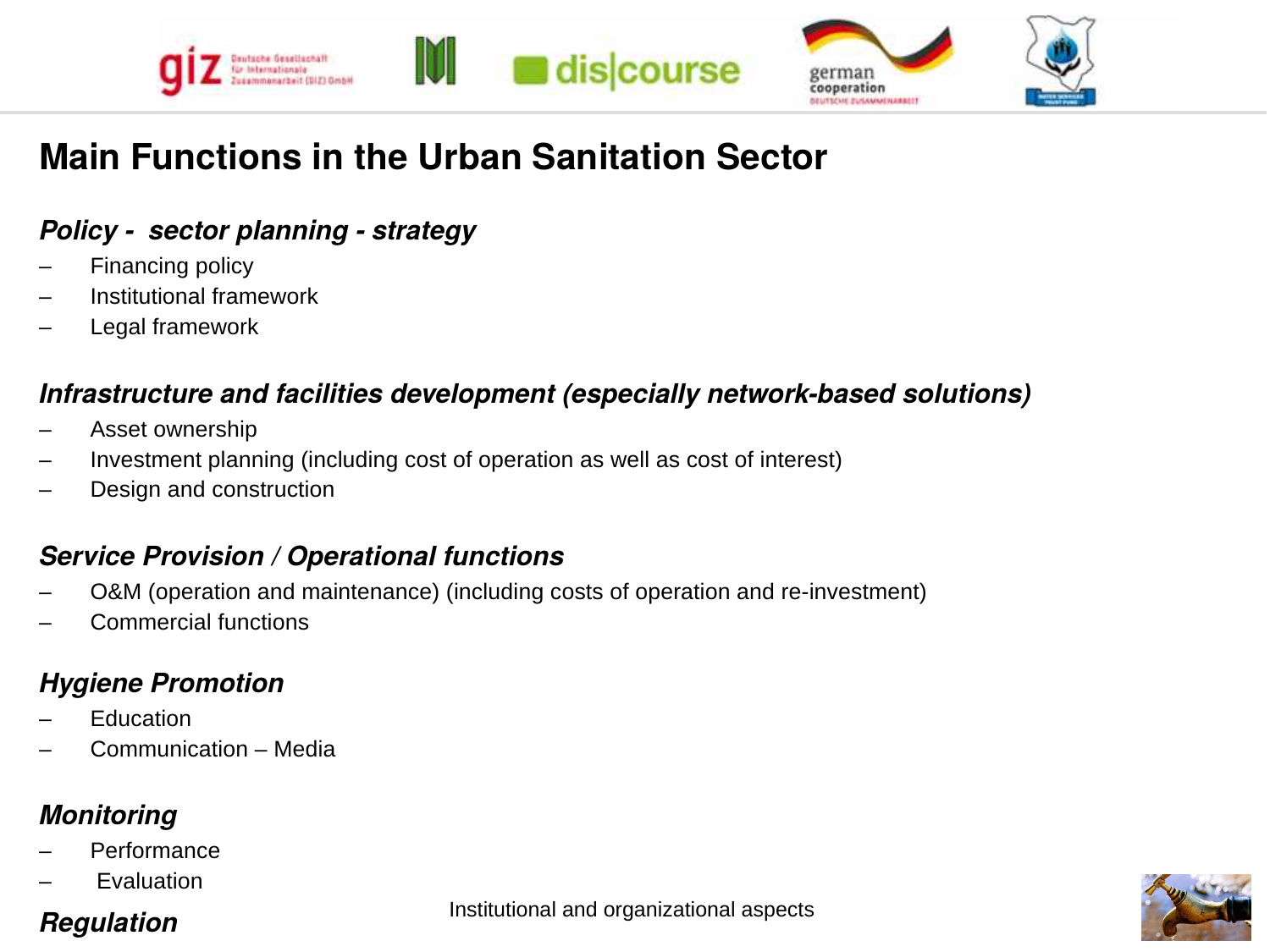

Main Functions in the Urban Sanitation Sector

Policy -  sector planning - strategy
Financing policy
Institutional framework
Legal framework

Infrastructure and facilities development (especially network-based solutions)
Asset ownership
Investment planning (including cost of operation as well as cost of interest)
Design and construction

Service Provision / Operational functions
O&M (operation and maintenance) (including costs of operation and re-investment)
Commercial functions

Hygiene Promotion
Education
Communication – Media

Monitoring
Performance
 Evaluation
Regulation